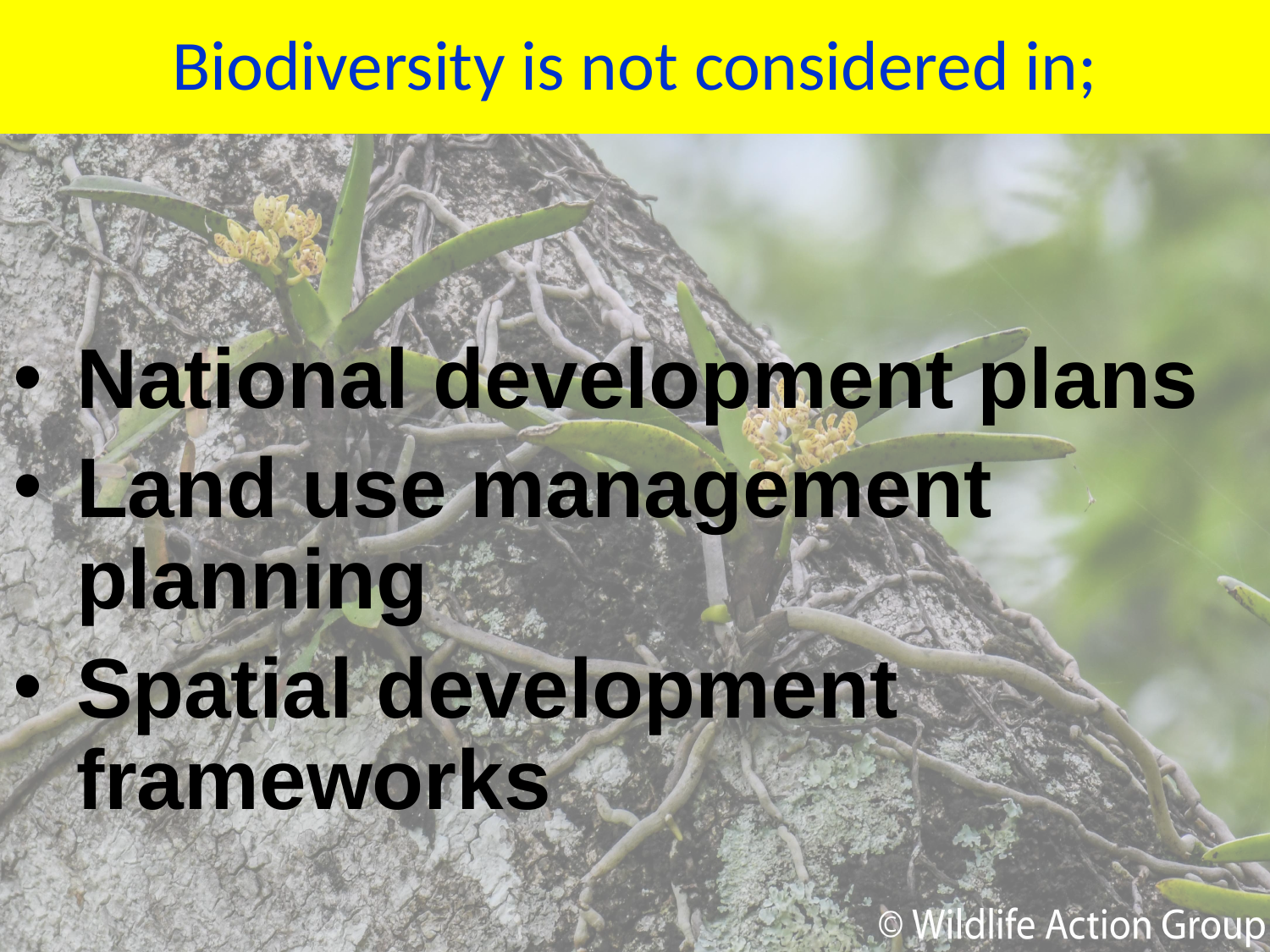

# Biodiversity is not considered in;

National development plans
Land use management planning
Spatial development frameworks